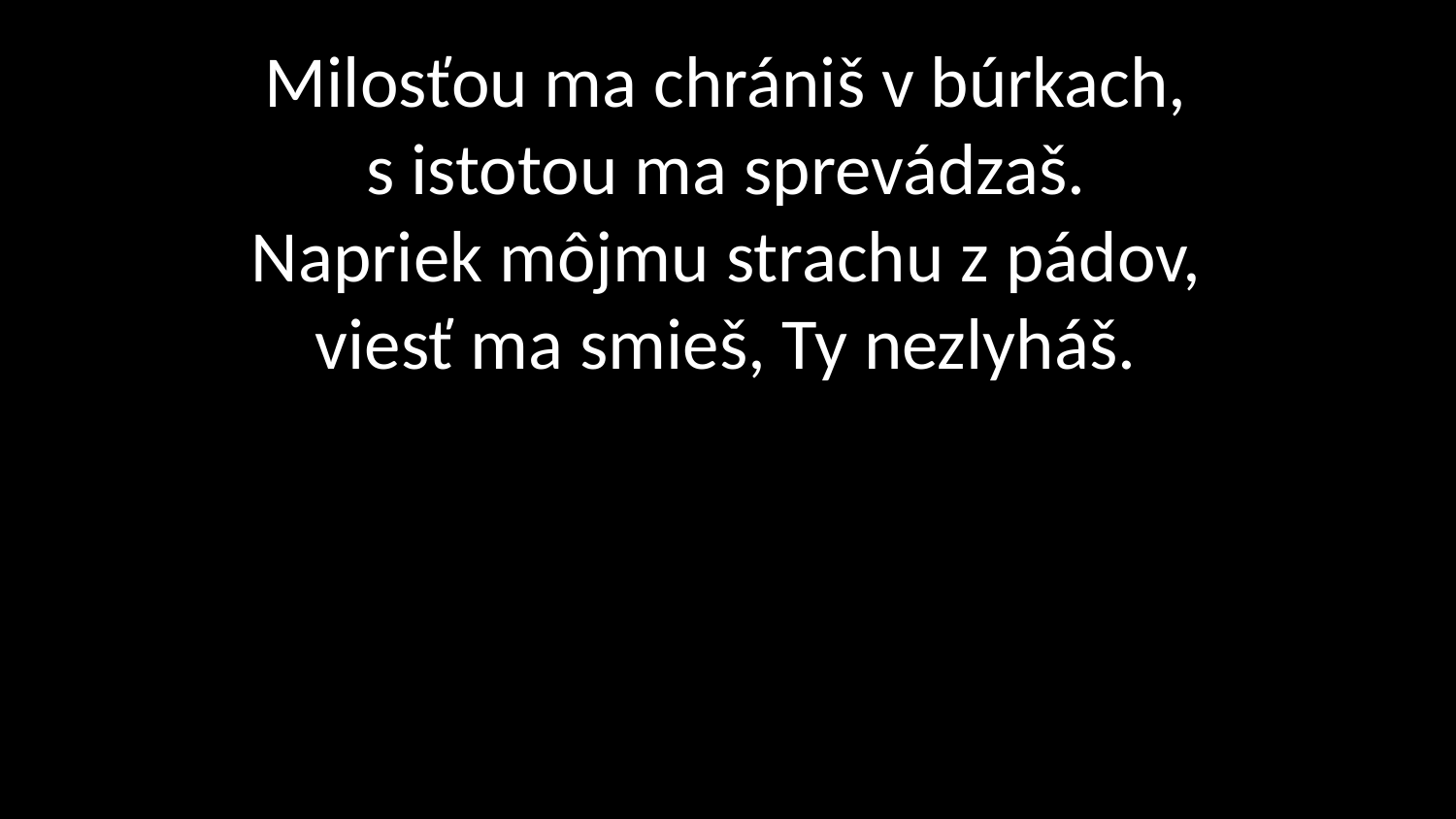

# Milosťou ma chrániš v búrkach, s istotou ma sprevádzaš. Napriek môjmu strachu z pádov, viesť ma smieš, Ty nezlyháš.